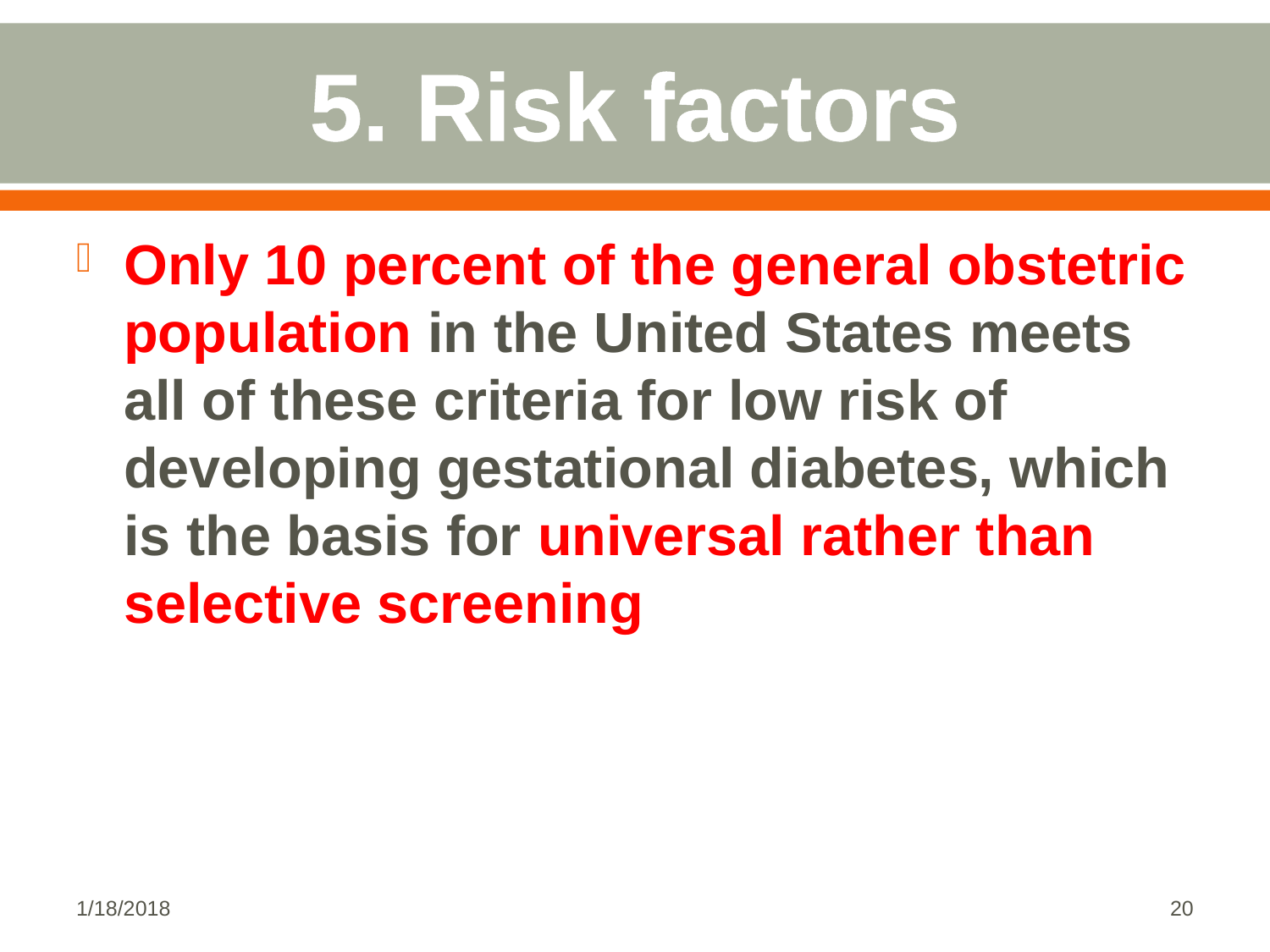

# 5. Risk factors
Only 10 percent of the general obstetric population in the United States meets all of these criteria for low risk of developing gestational diabetes, which is the basis for universal rather than selective screening

1/18/2018
20